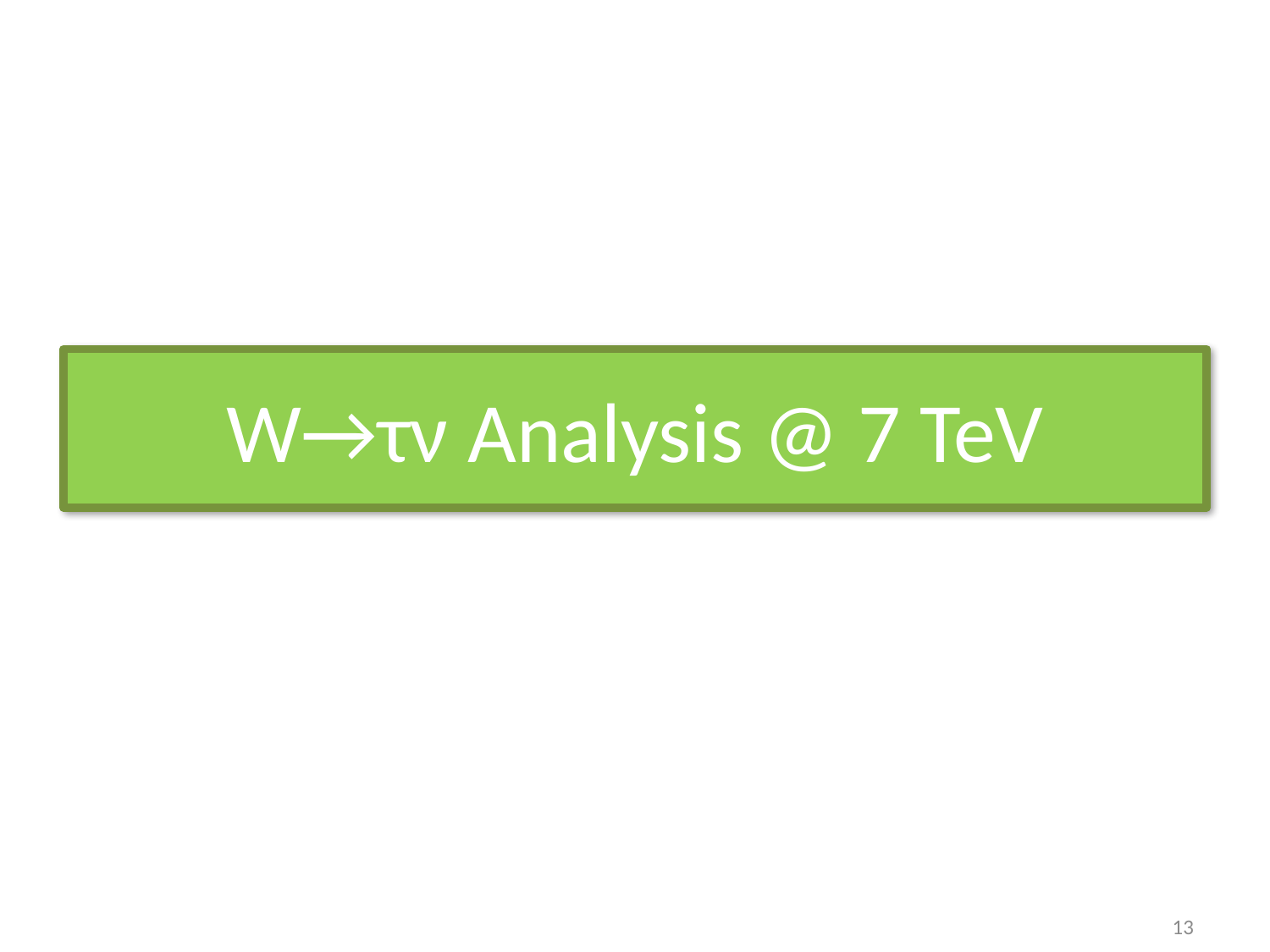

# W→τν Analysis @ 7 TeV
13